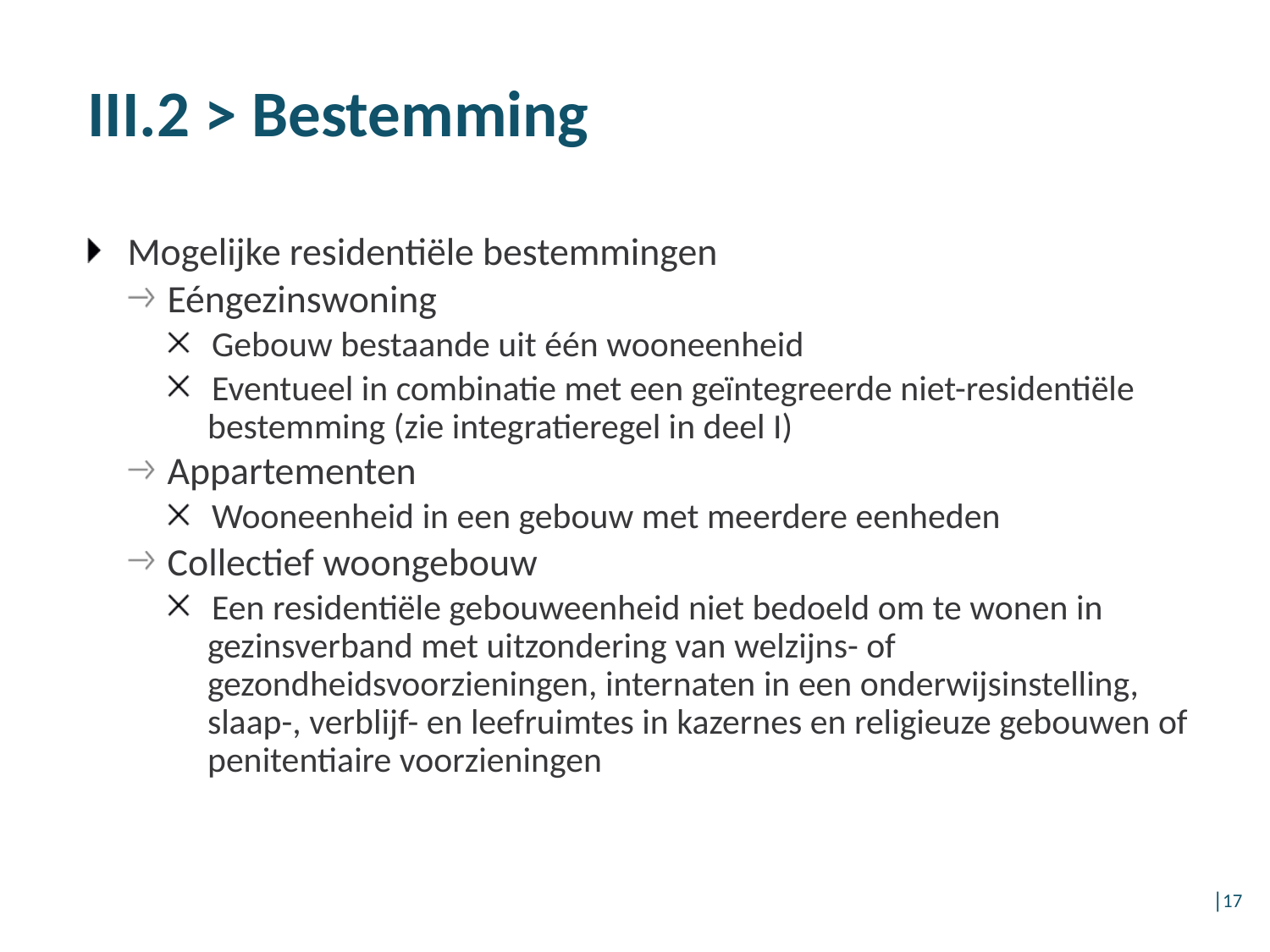

# III.2 > Bestemming
Mogelijke residentiële bestemmingen
Eéngezinswoning
Gebouw bestaande uit één wooneenheid
Eventueel in combinatie met een geïntegreerde niet-residentiële bestemming (zie integratieregel in deel I)
Appartementen
Wooneenheid in een gebouw met meerdere eenheden
Collectief woongebouw
Een residentiële gebouweenheid niet bedoeld om te wonen in gezinsverband met uitzondering van welzijns- of gezondheidsvoorzieningen, internaten in een onderwijsinstelling, slaap-, verblijf- en leefruimtes in kazernes en religieuze gebouwen of penitentiaire voorzieningen

│17